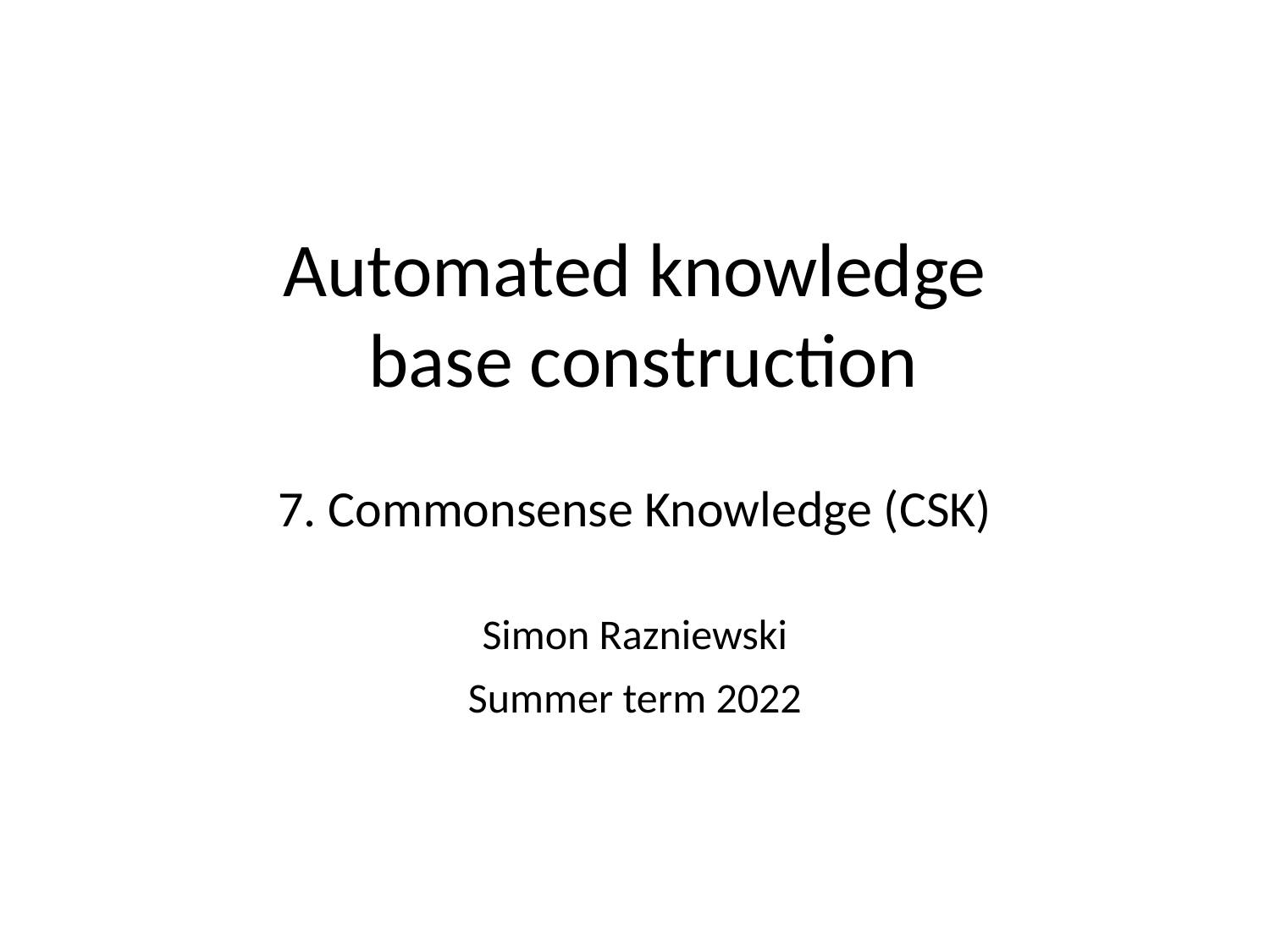

# Automated knowledge base construction 7. Commonsense Knowledge (CSK)
Simon Razniewski
Summer term 2022